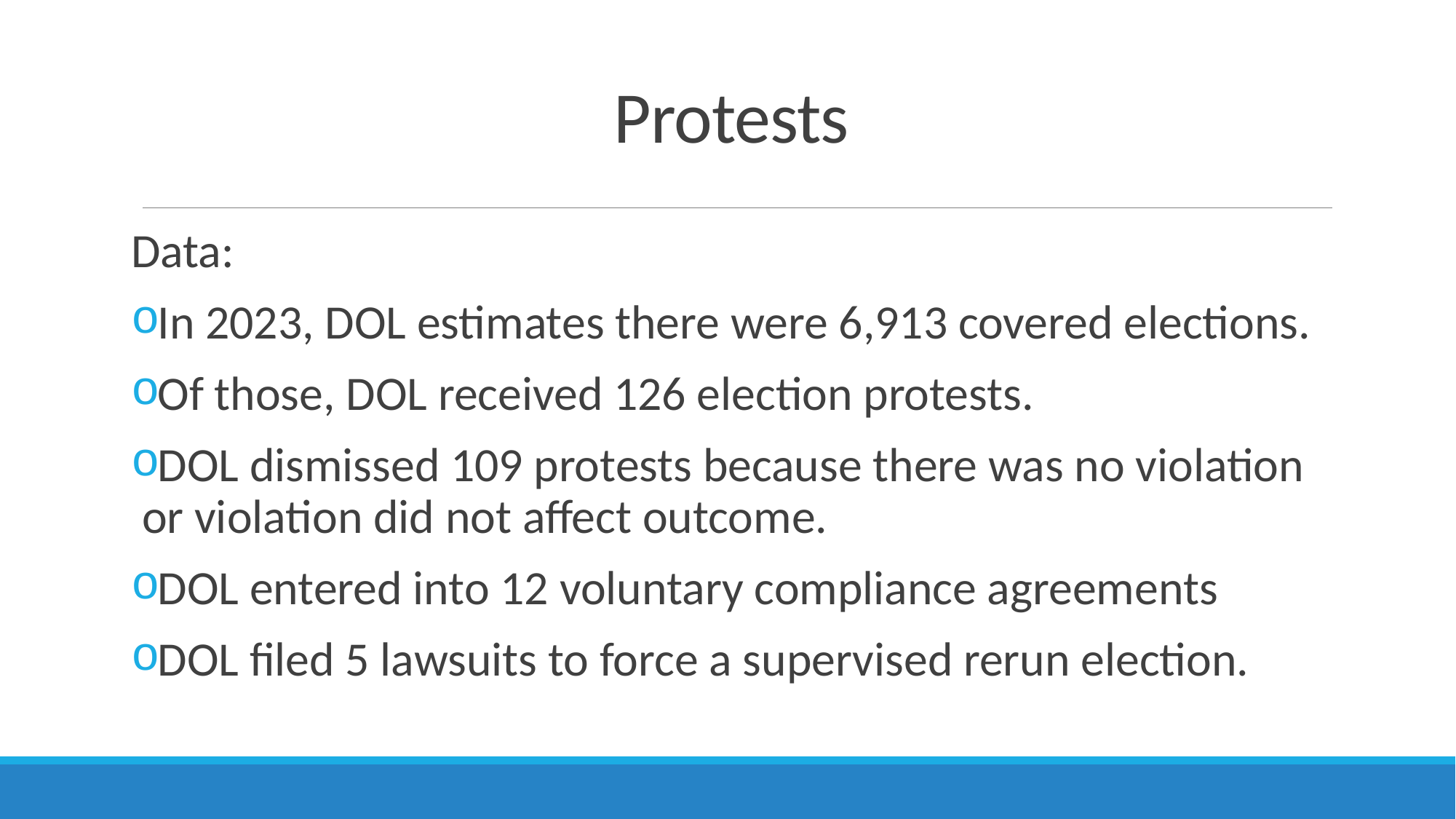

# Protests
Data:
In 2023, DOL estimates there were 6,913 covered elections.
Of those, DOL received 126 election protests.
DOL dismissed 109 protests because there was no violation or violation did not affect outcome.
DOL entered into 12 voluntary compliance agreements
DOL filed 5 lawsuits to force a supervised rerun election.